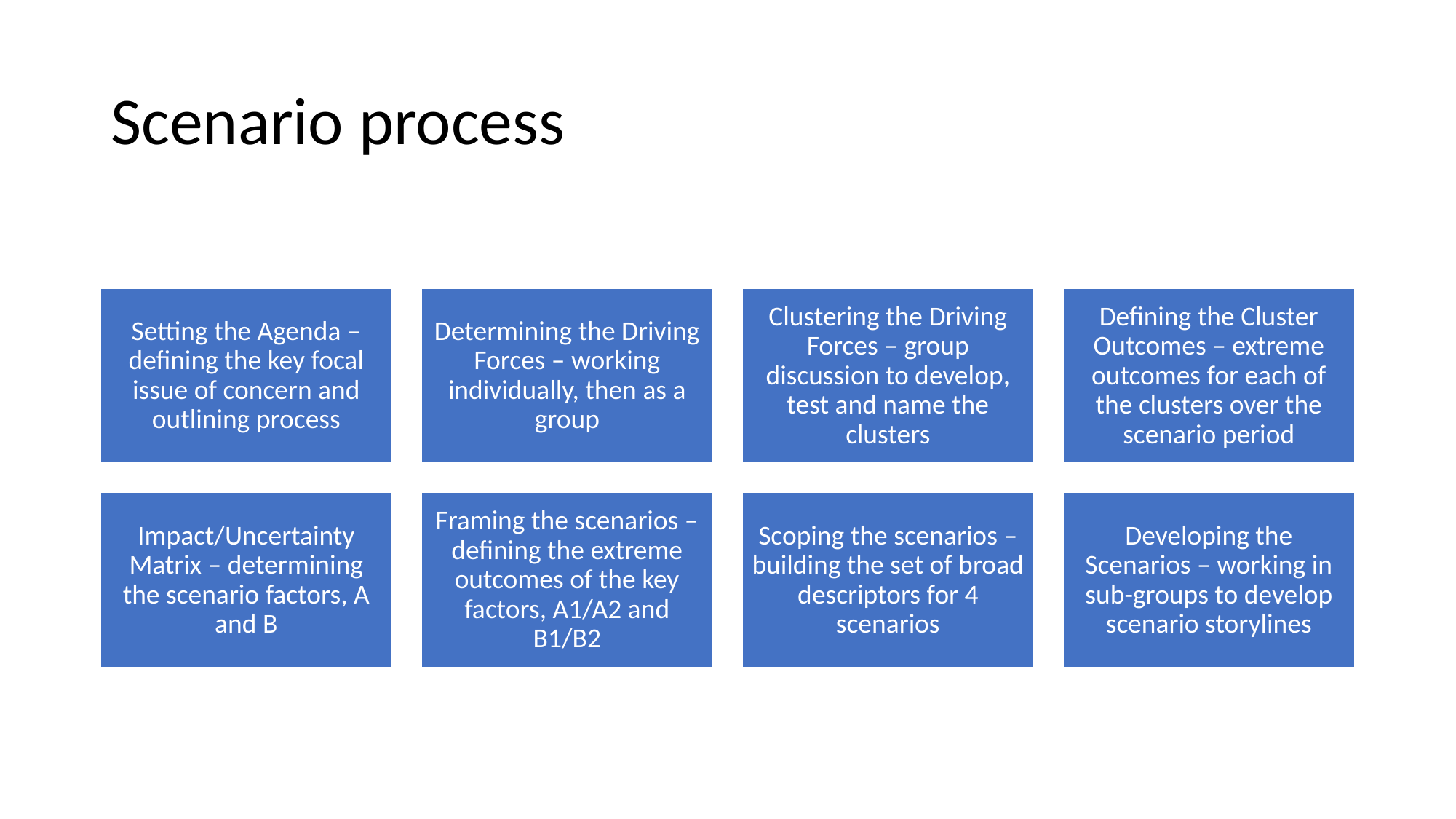

# Scenario process
Setting the Agenda – defining the key focal issue of concern and outlining process
Determining the Driving Forces – working individually, then as a group
Clustering the Driving Forces – group discussion to develop, test and name the clusters
Defining the Cluster Outcomes – extreme outcomes for each of the clusters over the scenario period
Impact/Uncertainty Matrix – determining the scenario factors, A and B
Framing the scenarios – defining the extreme outcomes of the key factors, A1/A2 and B1/B2
Scoping the scenarios – building the set of broad descriptors for 4 scenarios
Developing the Scenarios – working in sub-groups to develop scenario storylines